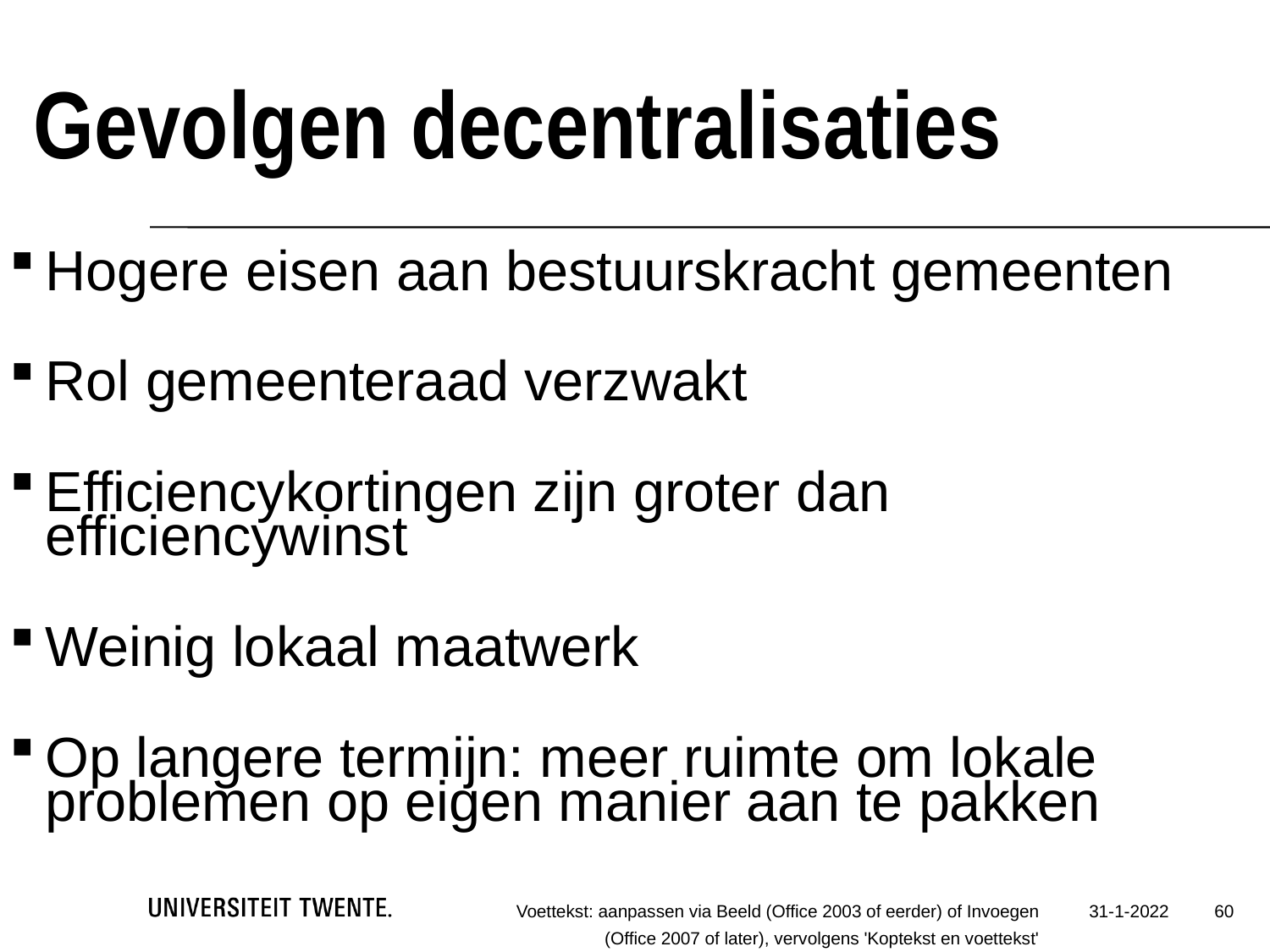

# Gevolgen decentralisaties
Hogere eisen aan bestuurskracht gemeenten

Rol gemeenteraad verzwakt

Efficiencykortingen zijn groter dan efficiencywinst

Weinig lokaal maatwerk

Op langere termijn: meer ruimte om lokale problemen op eigen manier aan te pakken
60
Voettekst: aanpassen via Beeld (Office 2003 of eerder) of Invoegen (Office 2007 of later), vervolgens 'Koptekst en voettekst'
31-1-2022